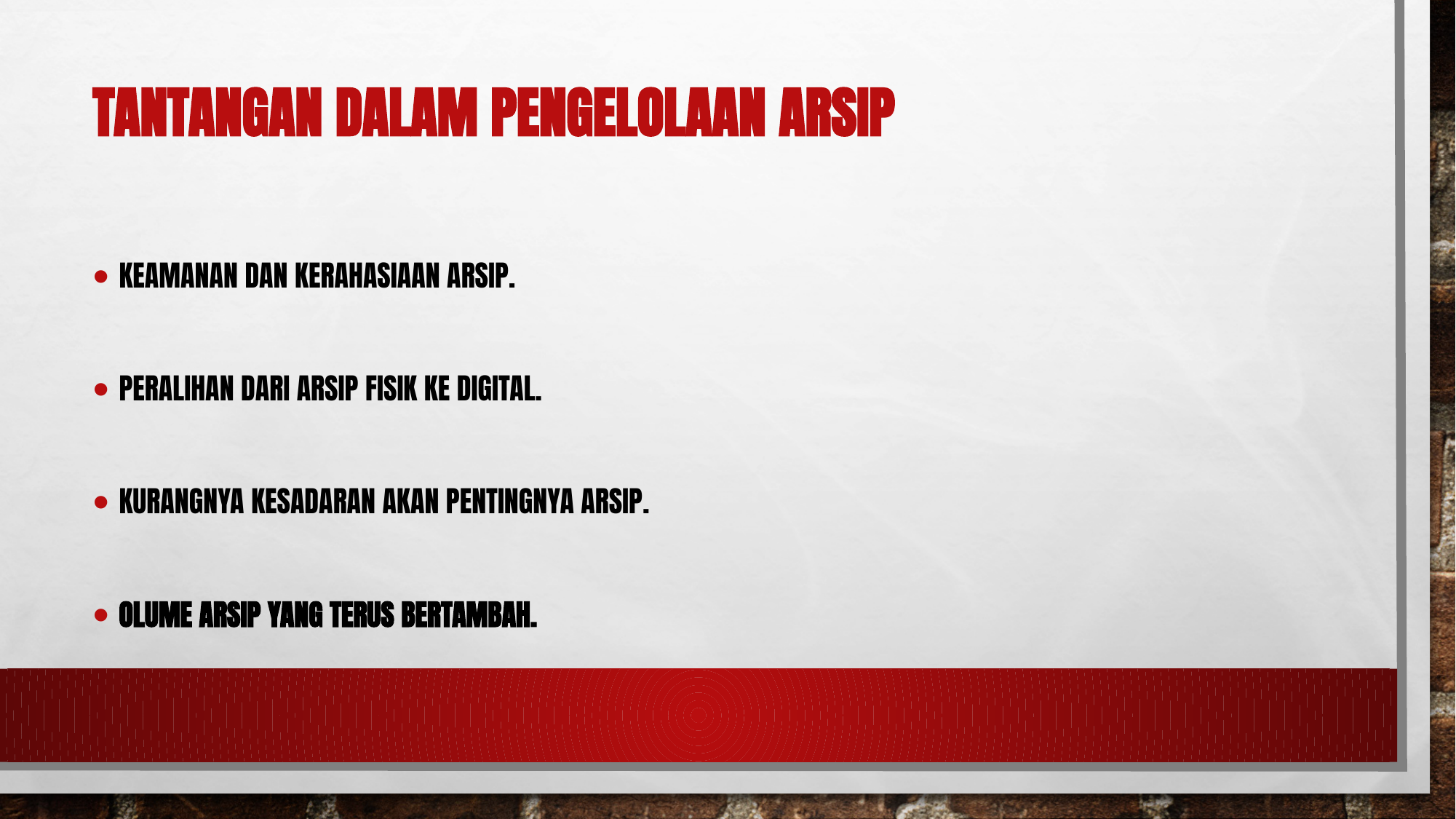

# Tantangan dalam Pengelolaan Arsip
Keamanan dan Kerahasiaan arsip.

Peralihan dari arsip fisik ke digital.

Kurangnya kesadaran akan pentingnya arsip.

olume arsip yang terus bertambah.